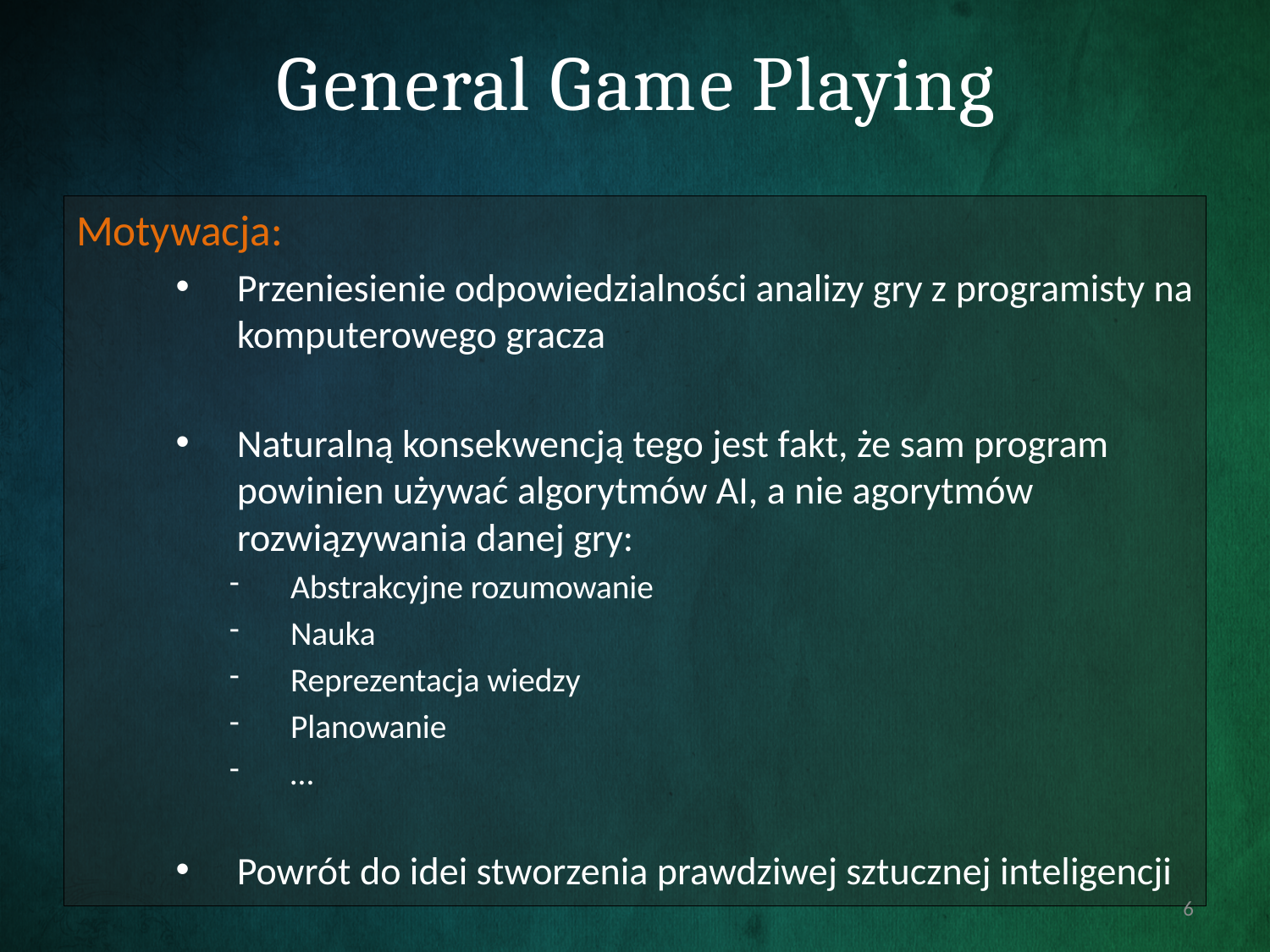

# General Game Playing
Motywacja:
Przeniesienie odpowiedzialności analizy gry z programisty na komputerowego gracza

Naturalną konsekwencją tego jest fakt, że sam program powinien używać algorytmów AI, a nie agorytmów rozwiązywania danej gry:
Abstrakcyjne rozumowanie
Nauka
Reprezentacja wiedzy
Planowanie
…

Powrót do idei stworzenia prawdziwej sztucznej inteligencji

6